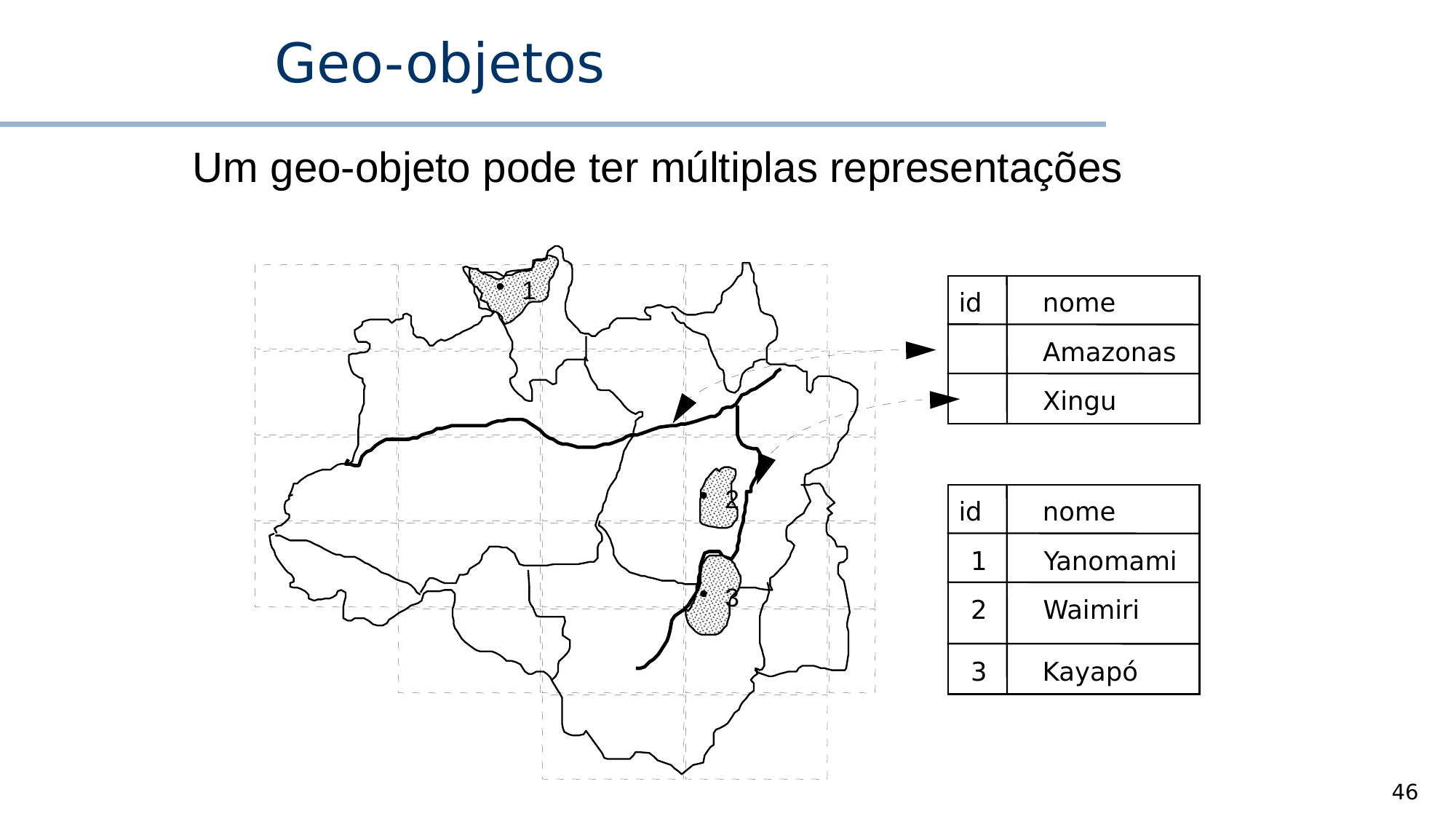

# Geo-objetos
Um geo-objeto pode ter múltiplas representações

1

id
nome

Amazonas

Xingu

2

id
nome

1
Yanomami

3

2
Waimiri

3
Kayapó

46